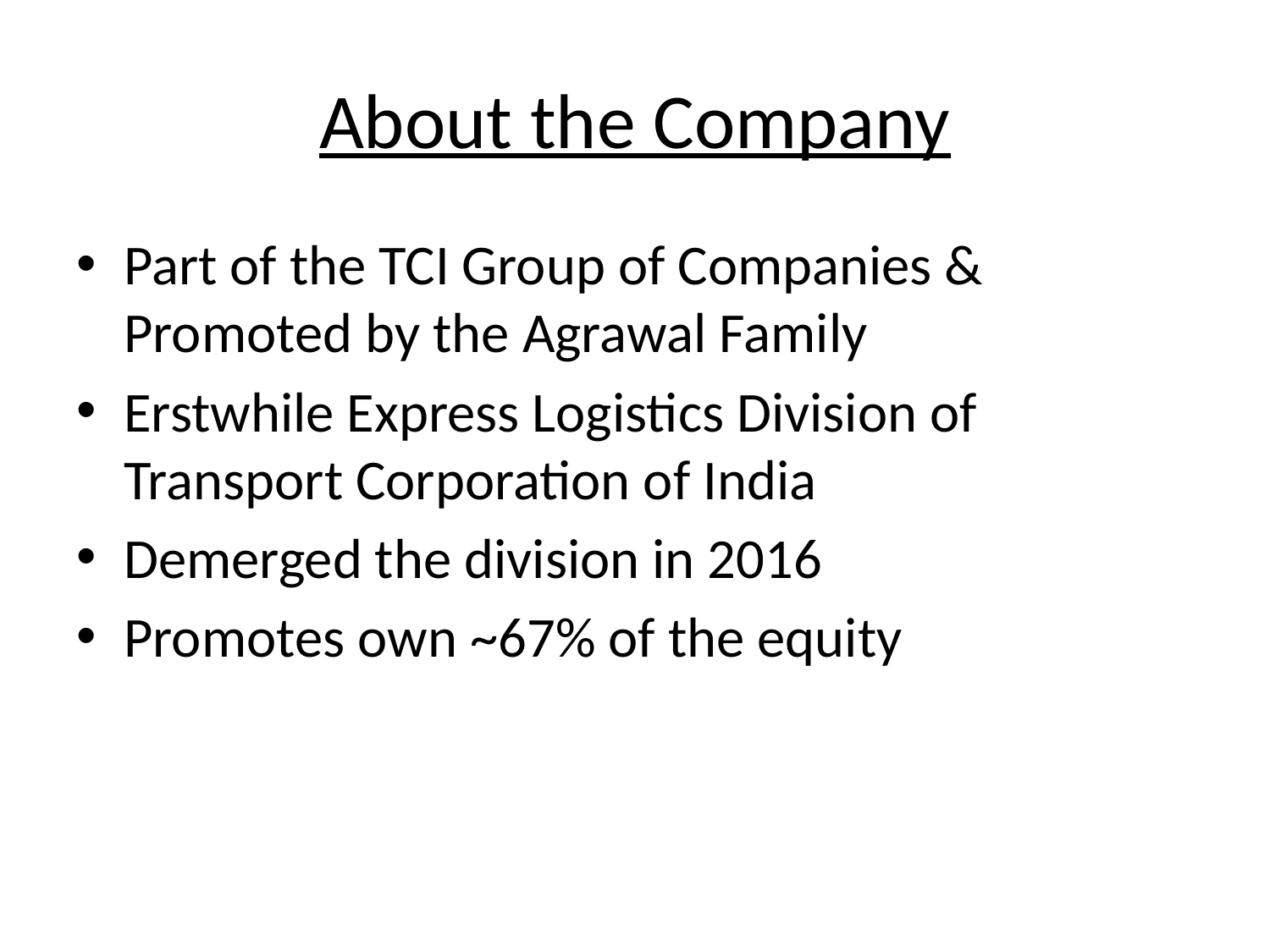

# About the Company
Part of the TCI Group of Companies & Promoted by the Agrawal Family
Erstwhile Express Logistics Division of Transport Corporation of India
Demerged the division in 2016
Promotes own ~67% of the equity